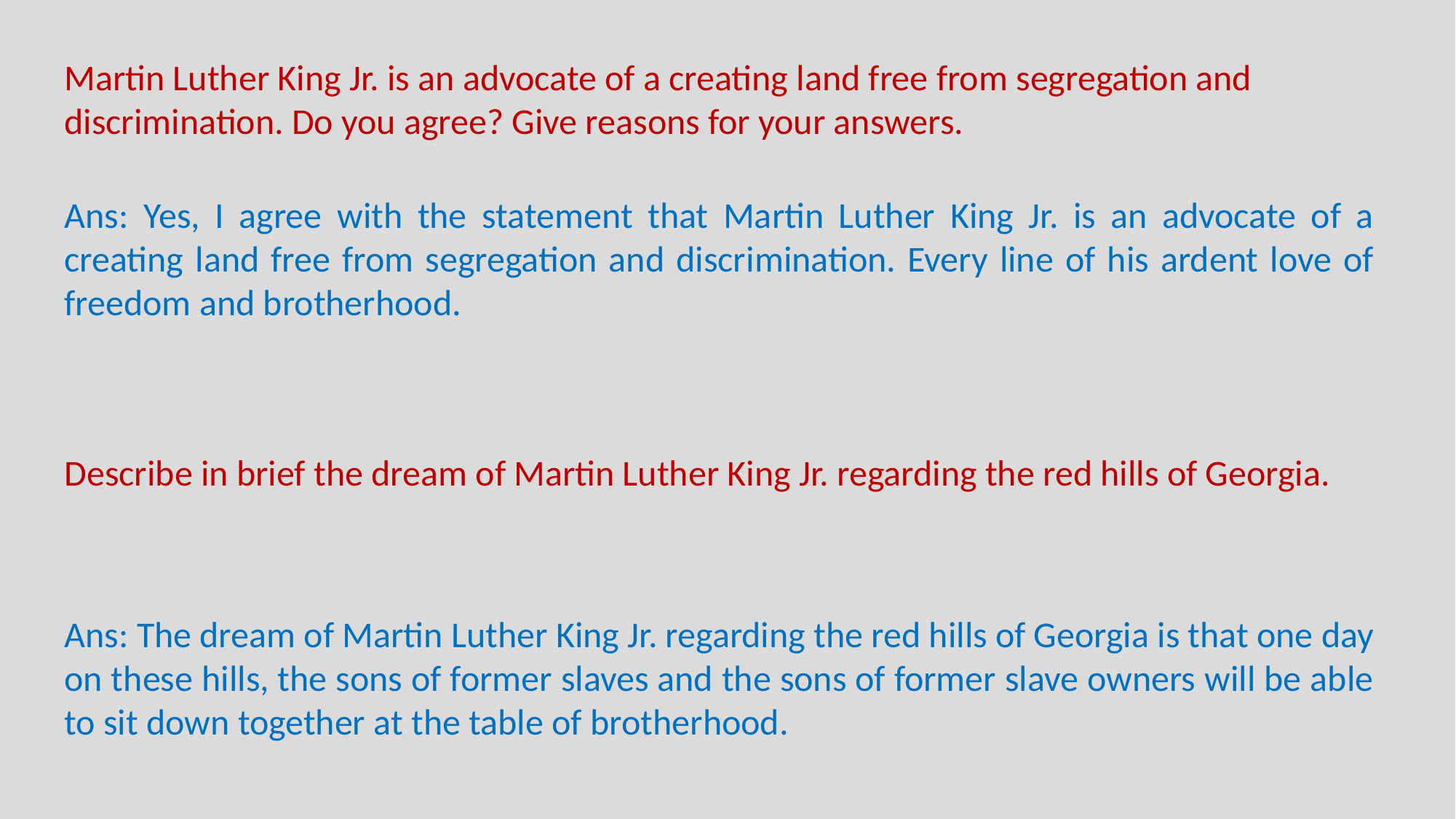

Martin Luther King Jr. is an advocate of a creating land free from segregation and discrimination. Do you agree? Give reasons for your answers.
Ans: Yes, I agree with the statement that Martin Luther King Jr. is an advocate of a creating land free from segregation and discrimination. Every line of his ardent love of freedom and brotherhood.
Describe in brief the dream of Martin Luther King Jr. regarding the red hills of Georgia.
Ans: The dream of Martin Luther King Jr. regarding the red hills of Georgia is that one day on these hills, the sons of former slaves and the sons of former slave owners will be able to sit down together at the table of brotherhood.